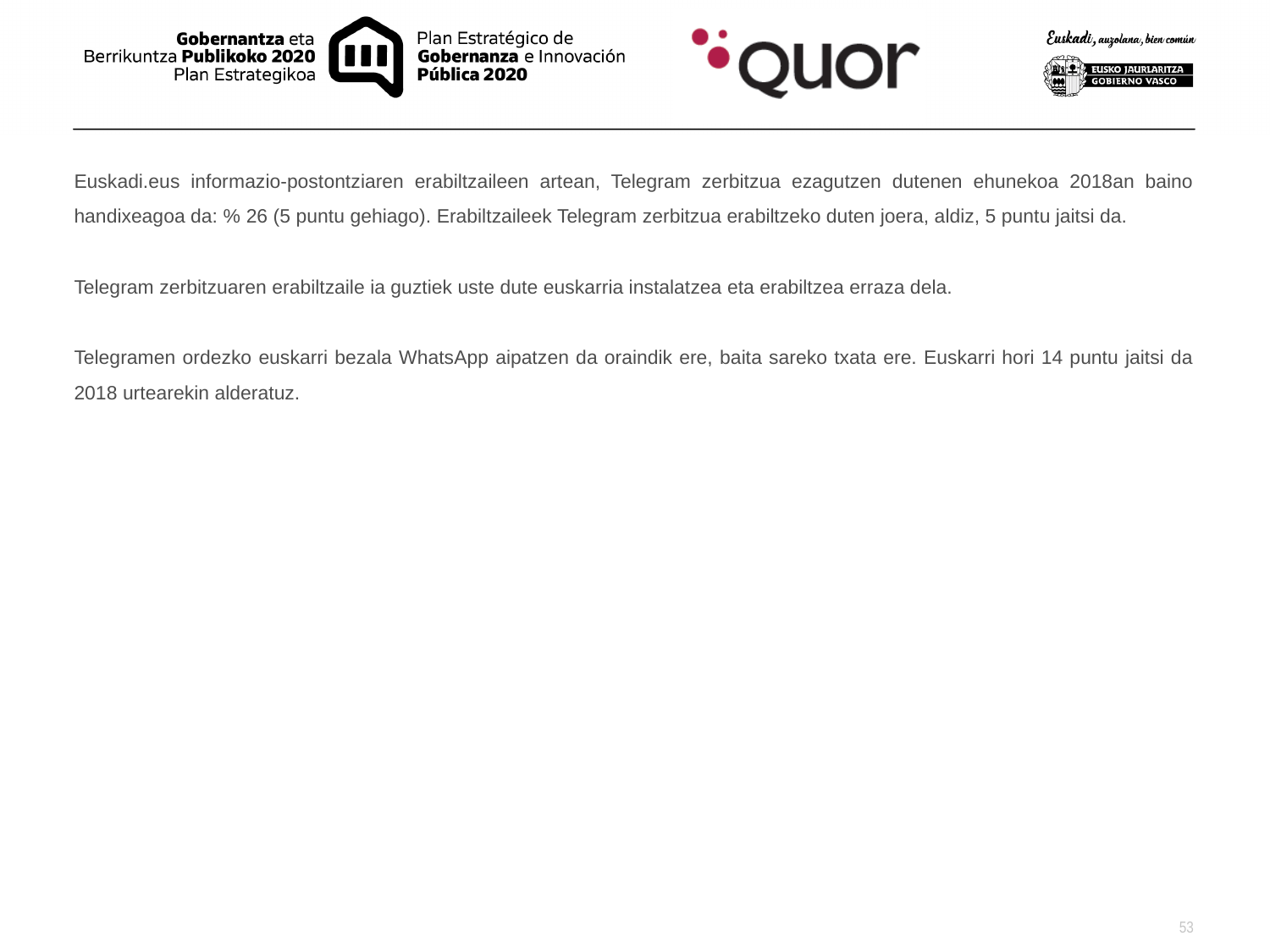

Euskadi.eus informazio-postontziaren erabiltzaileen artean, Telegram zerbitzua ezagutzen dutenen ehunekoa 2018an baino handixeagoa da: % 26 (5 puntu gehiago). Erabiltzaileek Telegram zerbitzua erabiltzeko duten joera, aldiz, 5 puntu jaitsi da.

Telegram zerbitzuaren erabiltzaile ia guztiek uste dute euskarria instalatzea eta erabiltzea erraza dela.

Telegramen ordezko euskarri bezala WhatsApp aipatzen da oraindik ere, baita sareko txata ere. Euskarri hori 14 puntu jaitsi da 2018 urtearekin alderatuz.
53